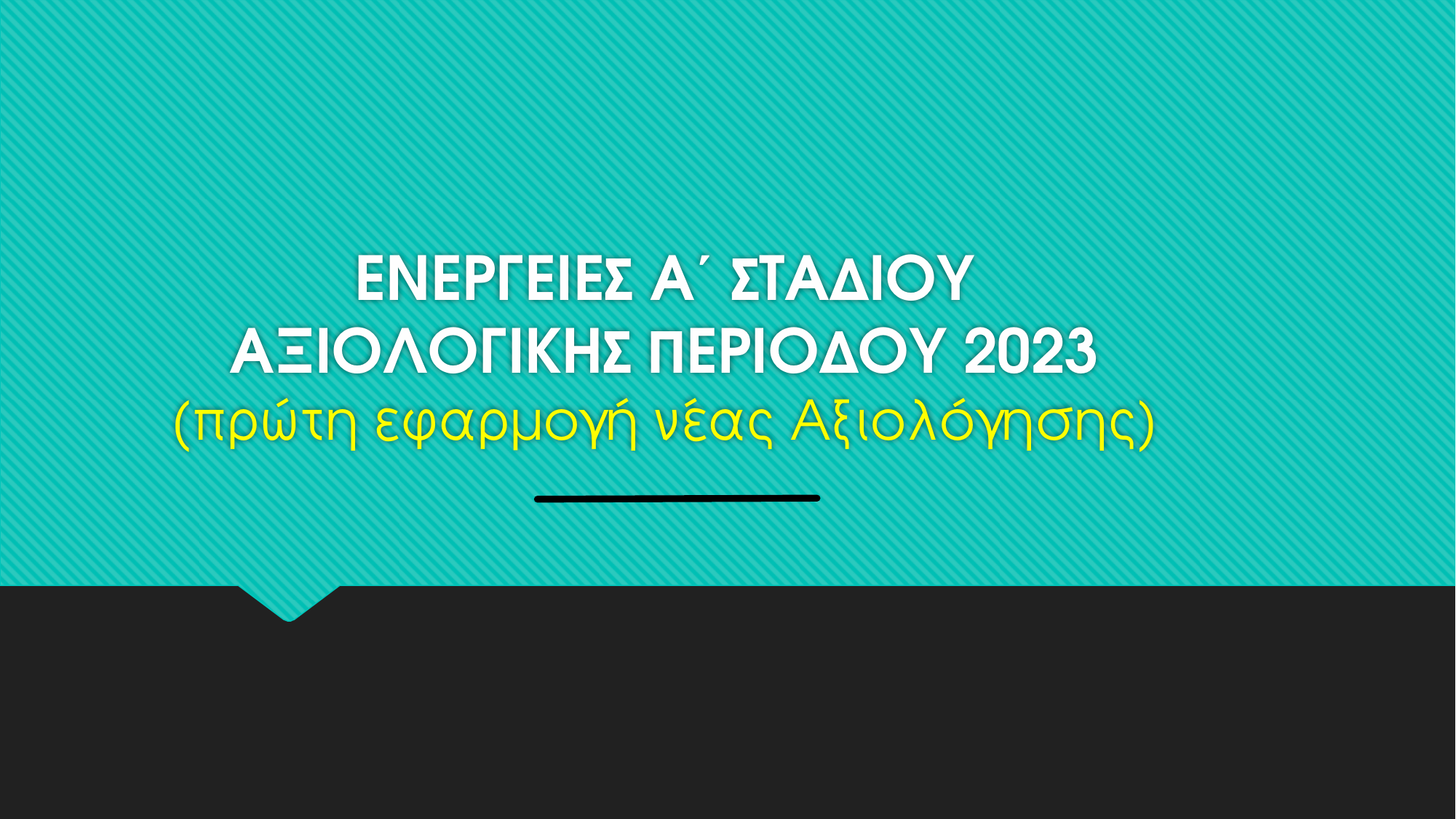

# ΕΝΕΡΓΕΙΕΣ Α΄ ΣΤΑΔΙΟΥ ΑΞΙΟΛΟΓΙΚΗΣ ΠΕΡΙΟΔΟΥ 2023 (πρώτη εφαρμογή νέας Αξιολόγησης)